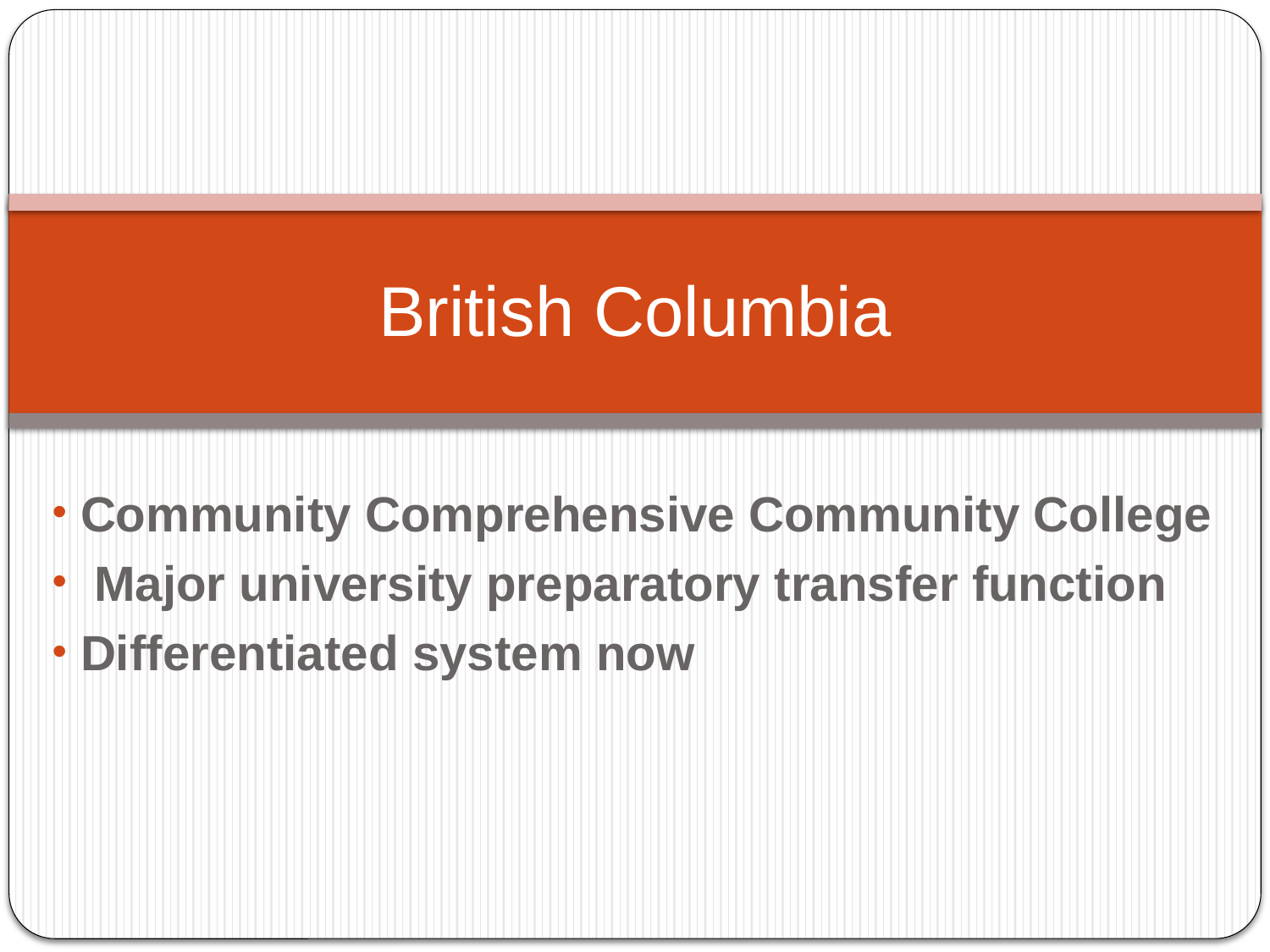

# British Columbia
 Community Comprehensive Community College
  Major university preparatory transfer function
 Differentiated system now